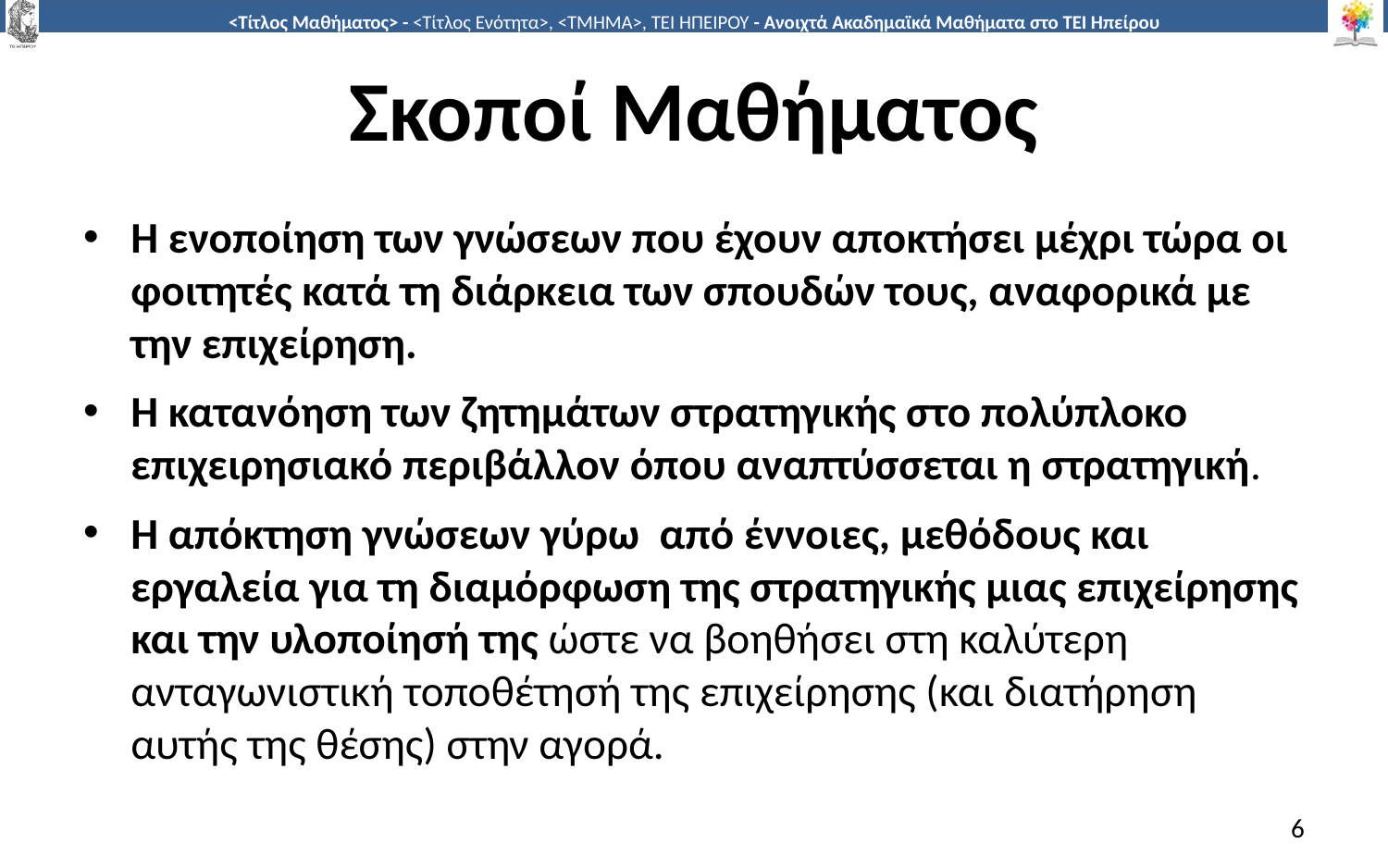

# Σκοποί Μαθήματος
Η ενοποίηση των γνώσεων που έχουν αποκτήσει μέχρι τώρα οι φοιτητές κατά τη διάρκεια των σπουδών τους, αναφορικά με την επιχείρηση.
Η κατανόηση των ζητημάτων στρατηγικής στο πολύπλοκο επιχειρησιακό περιβάλλον όπου αναπτύσσεται η στρατηγική.
Η απόκτηση γνώσεων γύρω  από έννοιες, μεθόδους και εργαλεία για τη διαμόρφωση της στρατηγικής μιας επιχείρησης και την υλοποίησή της ώστε να βοηθήσει στη καλύτερη ανταγωνιστική τοποθέτησή της επιχείρησης (και διατήρηση αυτής της θέσης) στην αγορά.

6